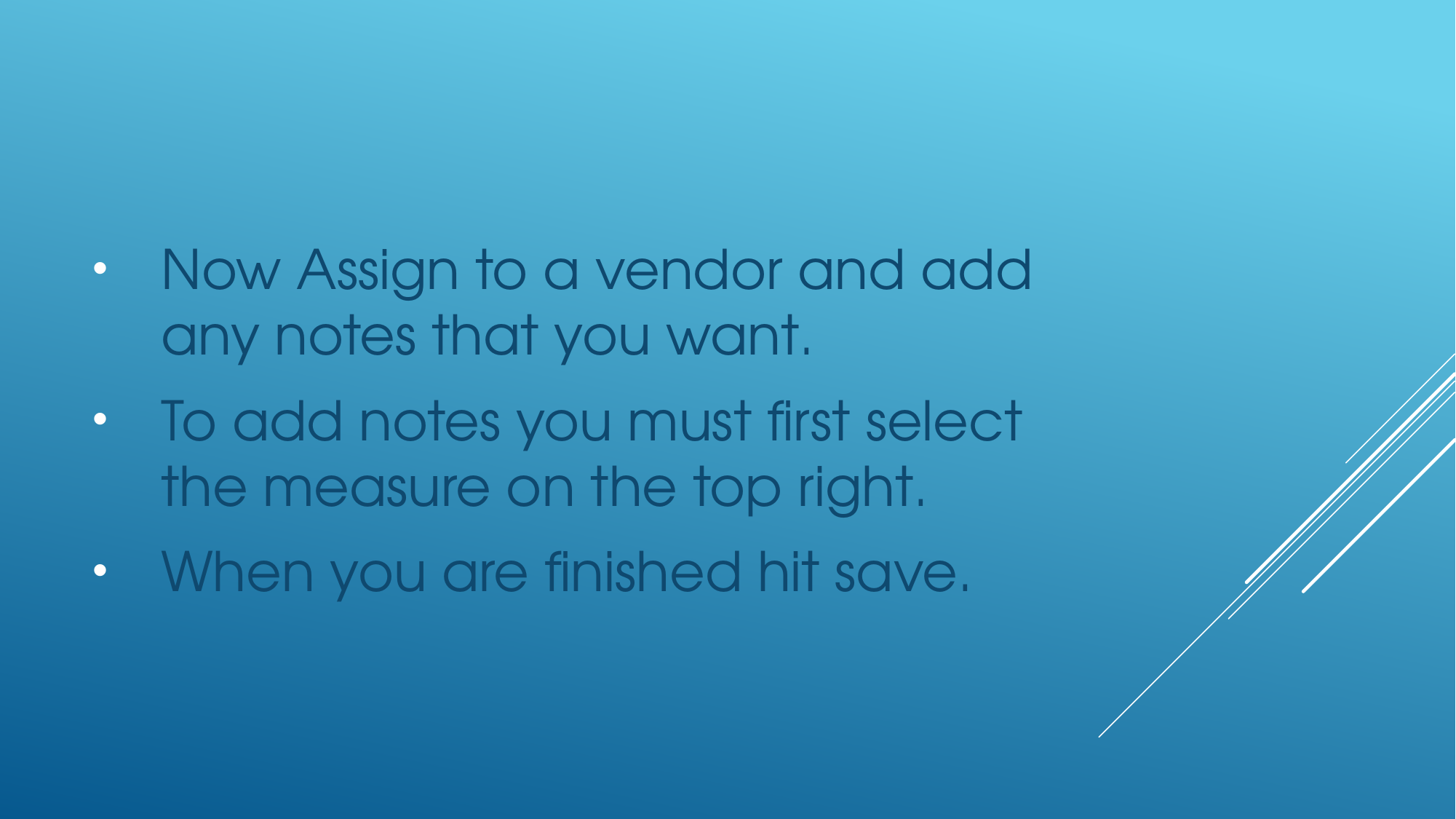

#
Now Assign to a vendor and add any notes that you want.
To add notes you must first select the measure on the top right.
When you are finished hit save.